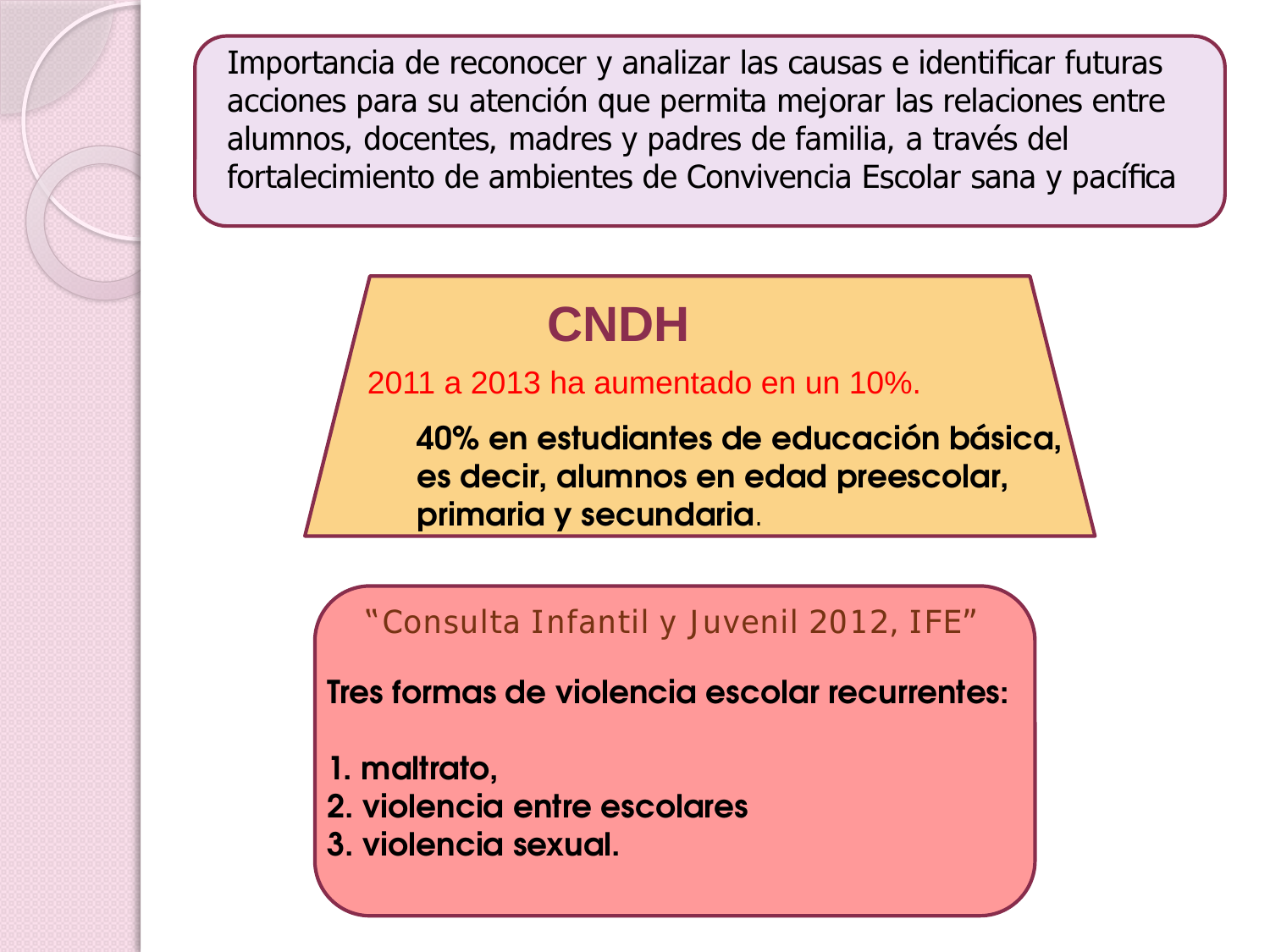

Importancia de reconocer y analizar las causas e identificar futuras acciones para su atención que permita mejorar las relaciones entre alumnos, docentes, madres y padres de familia, a través del fortalecimiento de ambientes de Convivencia Escolar sana y pacífica

CNDH
2011 a 2013 ha aumentado en un 10%.
40% en estudiantes de educación básica, es decir, alumnos en edad preescolar, primaria y secundaria.

“Consulta Infantil y Juvenil 2012, IFE”
Tres formas de violencia escolar recurrentes:

1. maltrato,
2. violencia entre escolares
3. violencia sexual.